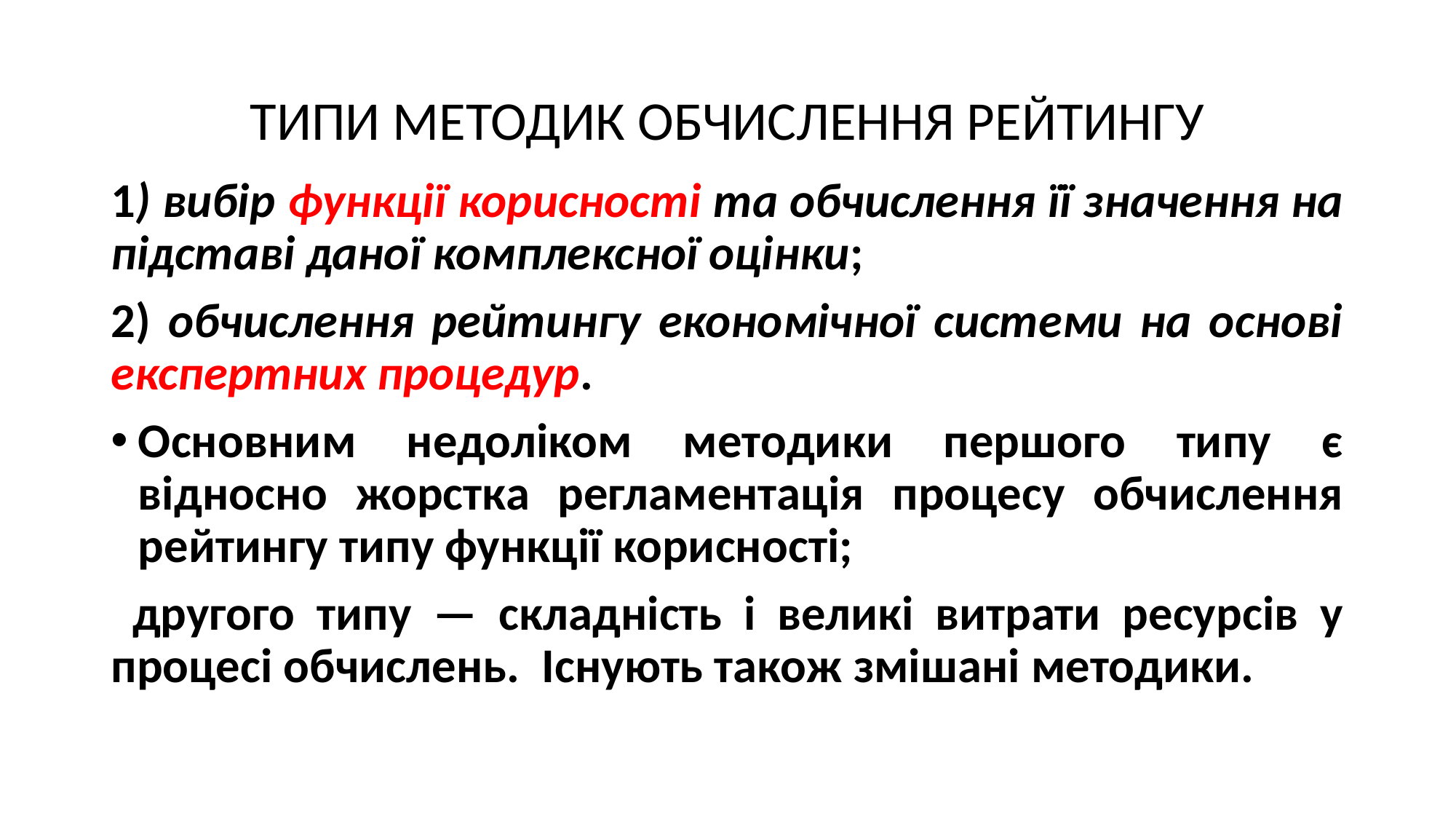

# ТИПИ МЕТОДИК ОБЧИСЛЕННЯ РЕЙТИНГУ
1) вибір функції корисності та обчислення її значення на підставі даної комплексної оцінки;
2) обчислення рейтингу економічної системи на основі експертних процедур.
Основним недоліком методики першого типу є відносно жорстка регламентація процесу обчислення рейтингу типу функції корисності;
 другого типу — складність і великі витрати ресурсів у процесі обчислень.  Існують також змішані методики.